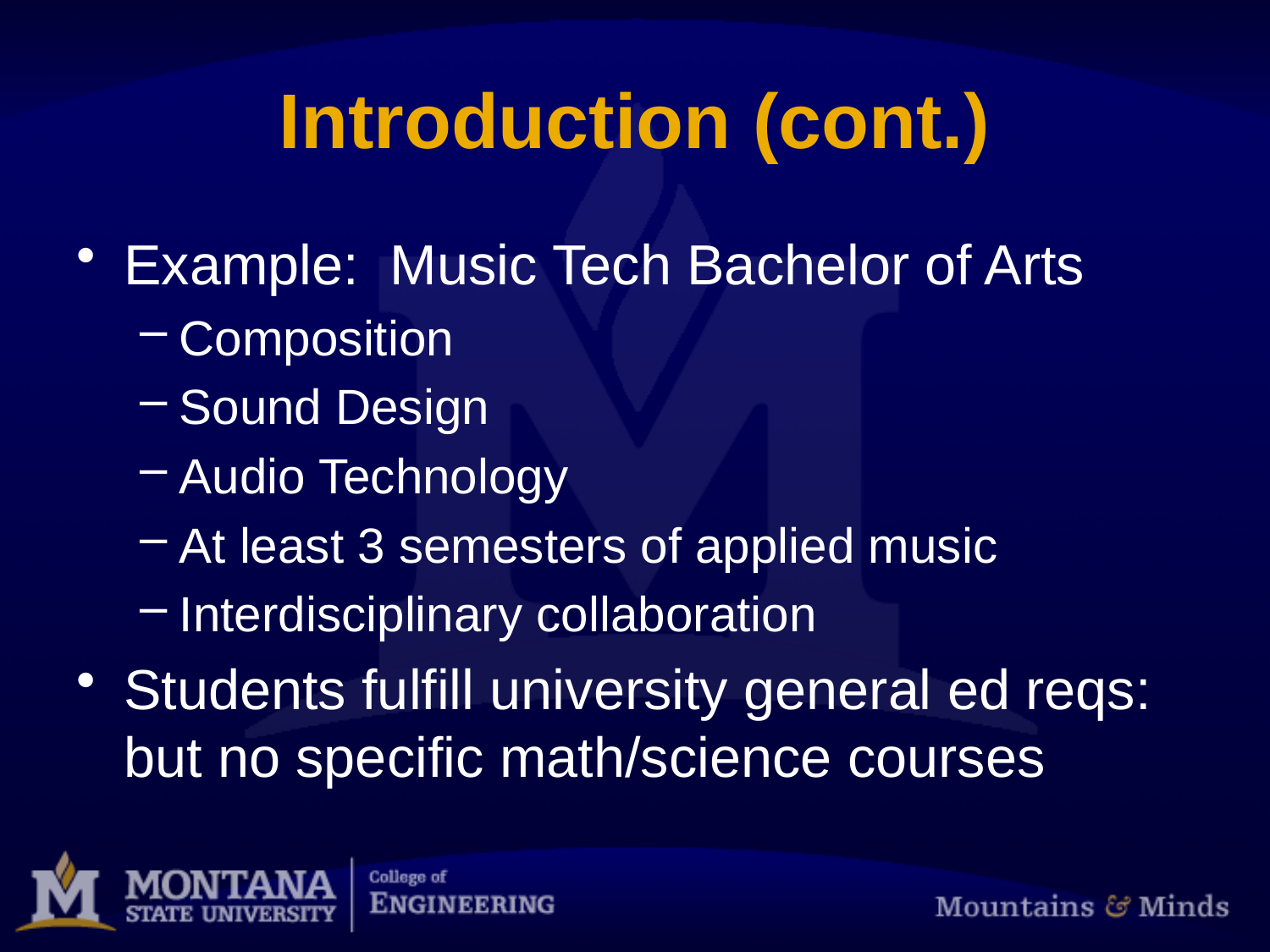

# Introduction (cont.)
Example:  Music Tech Bachelor of Arts
Composition
Sound Design
Audio Technology
At least 3 semesters of applied music
Interdisciplinary collaboration
Students fulfill university general ed reqs: but no specific math/science courses